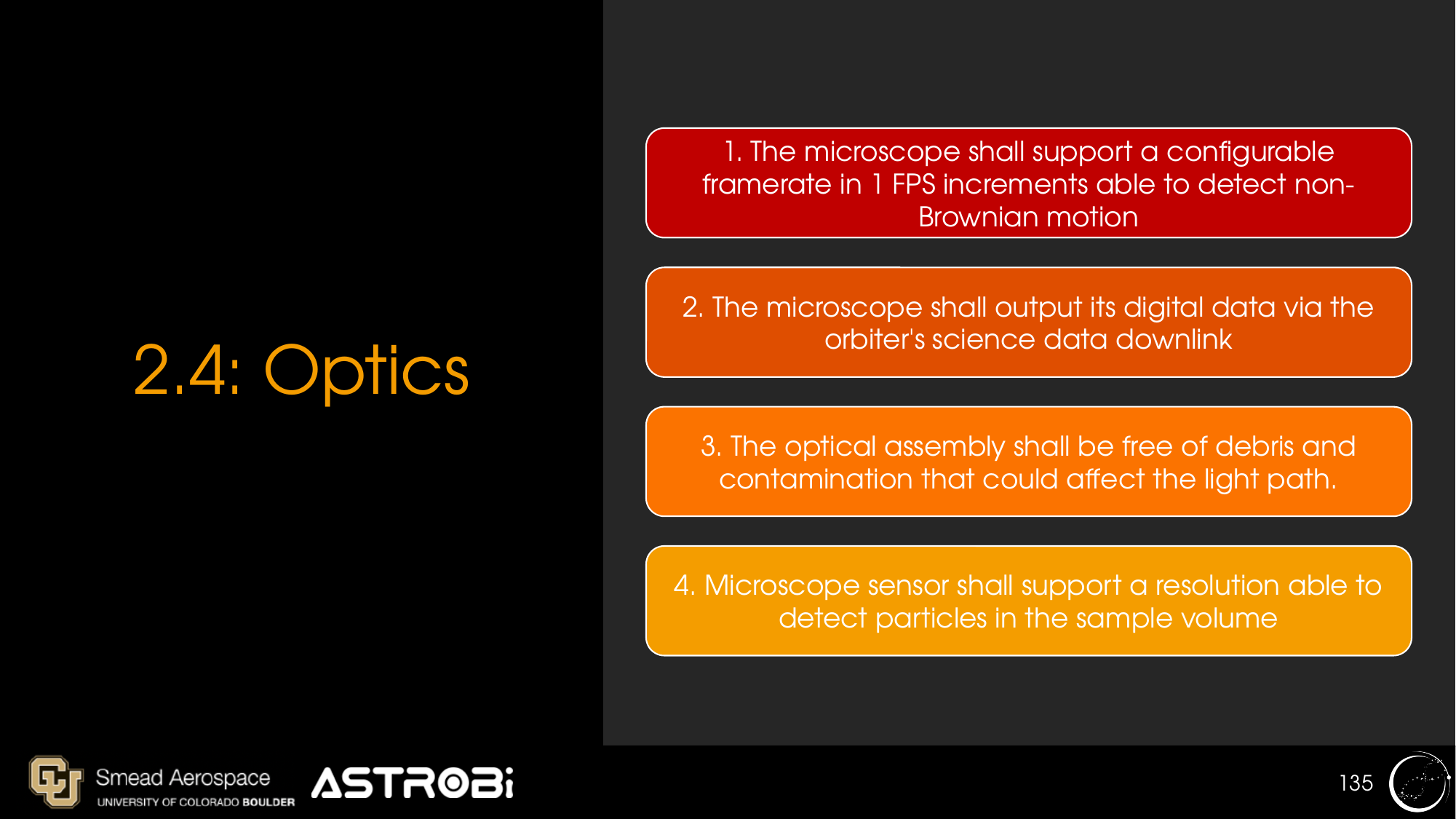

2.4: Optics
1. The microscope shall support a configurable framerate in 1 FPS increments able to detect non-Brownian motion
2. The microscope shall output its digital data via the orbiter's science data downlink
3. The optical assembly shall be free of debris and contamination that could affect the light path.
4. Microscope sensor shall support a resolution able to detect particles in the sample volume
135